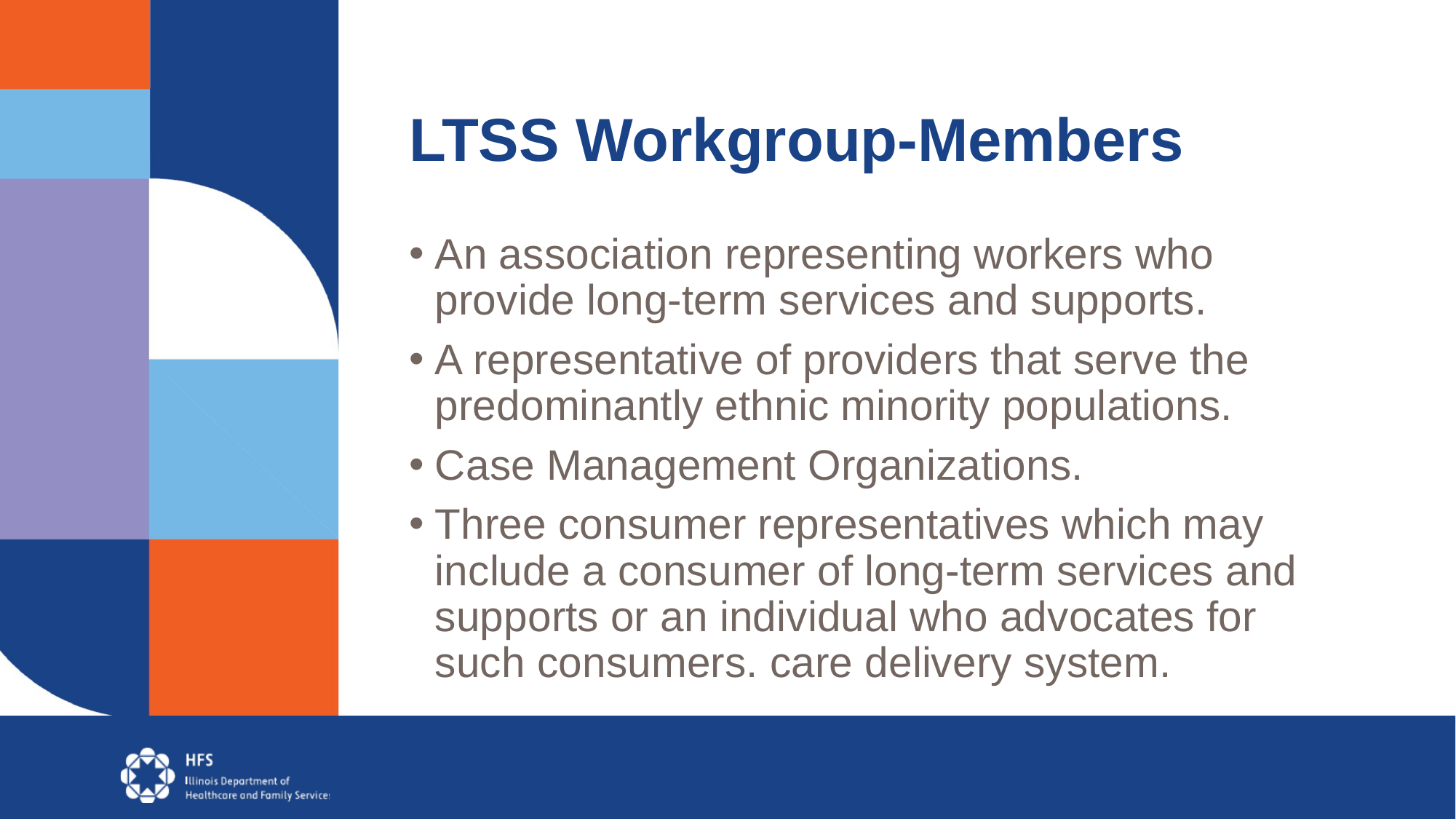

# LTSS Workgroup-Members
An association representing workers who provide long-term services and supports.
A representative of providers that serve the predominantly ethnic minority populations.
Case Management Organizations.
Three consumer representatives which may include a consumer of long-term services and supports or an individual who advocates for such consumers. care delivery system.